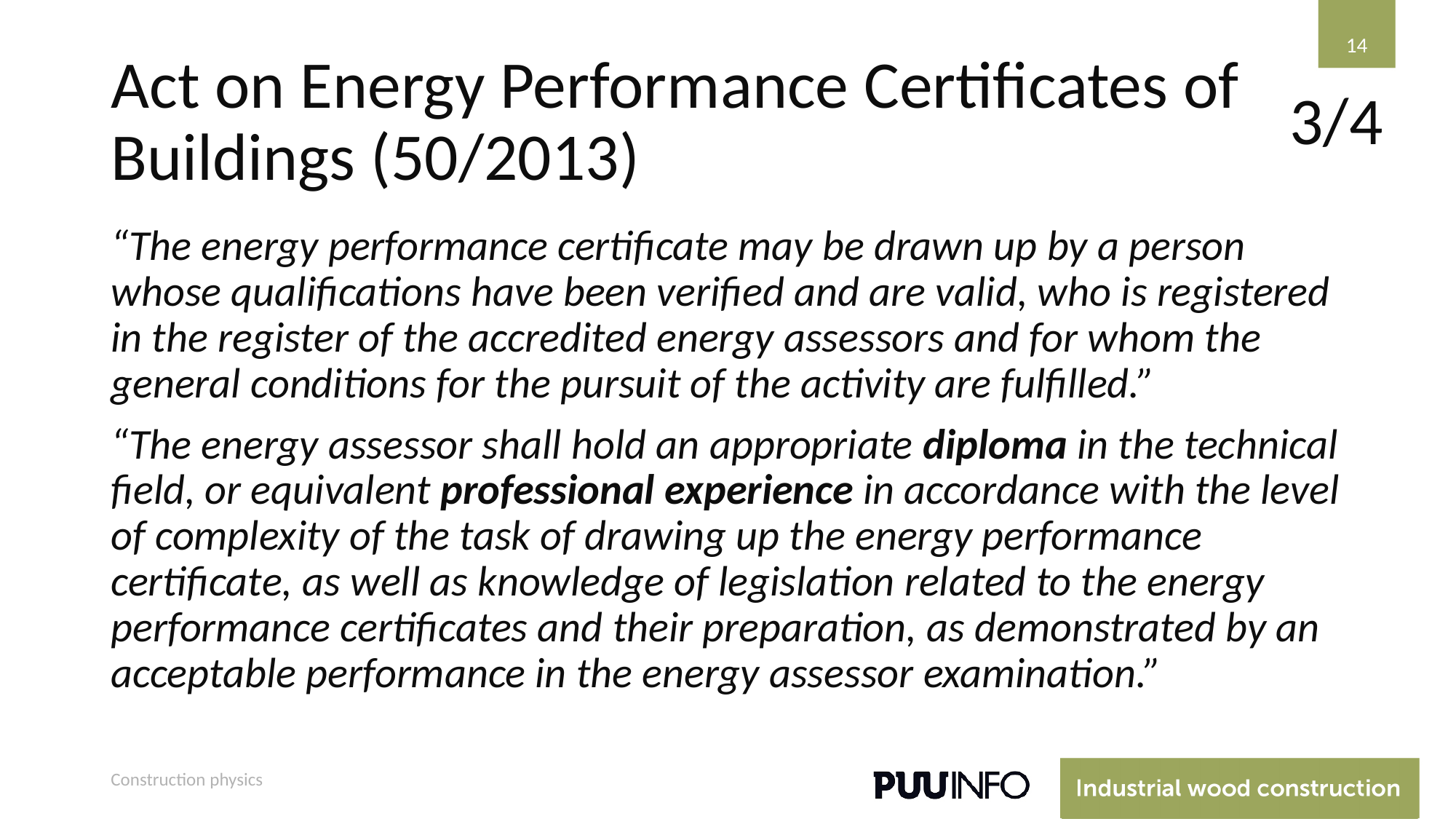

14
# Act on Energy Performance Certificates of Buildings (50/2013)
3/4
“The energy performance certificate may be drawn up by a person whose qualifications have been verified and are valid, who is registered in the register of the accredited energy assessors and for whom the general conditions for the pursuit of the activity are fulfilled.”
“The energy assessor shall hold an appropriate diploma in the technical field, or equivalent professional experience in accordance with the level of complexity of the task of drawing up the energy performance certificate, as well as knowledge of legislation related to the energy performance certificates and their preparation, as demonstrated by an acceptable performance in the energy assessor examination.”
Construction physics